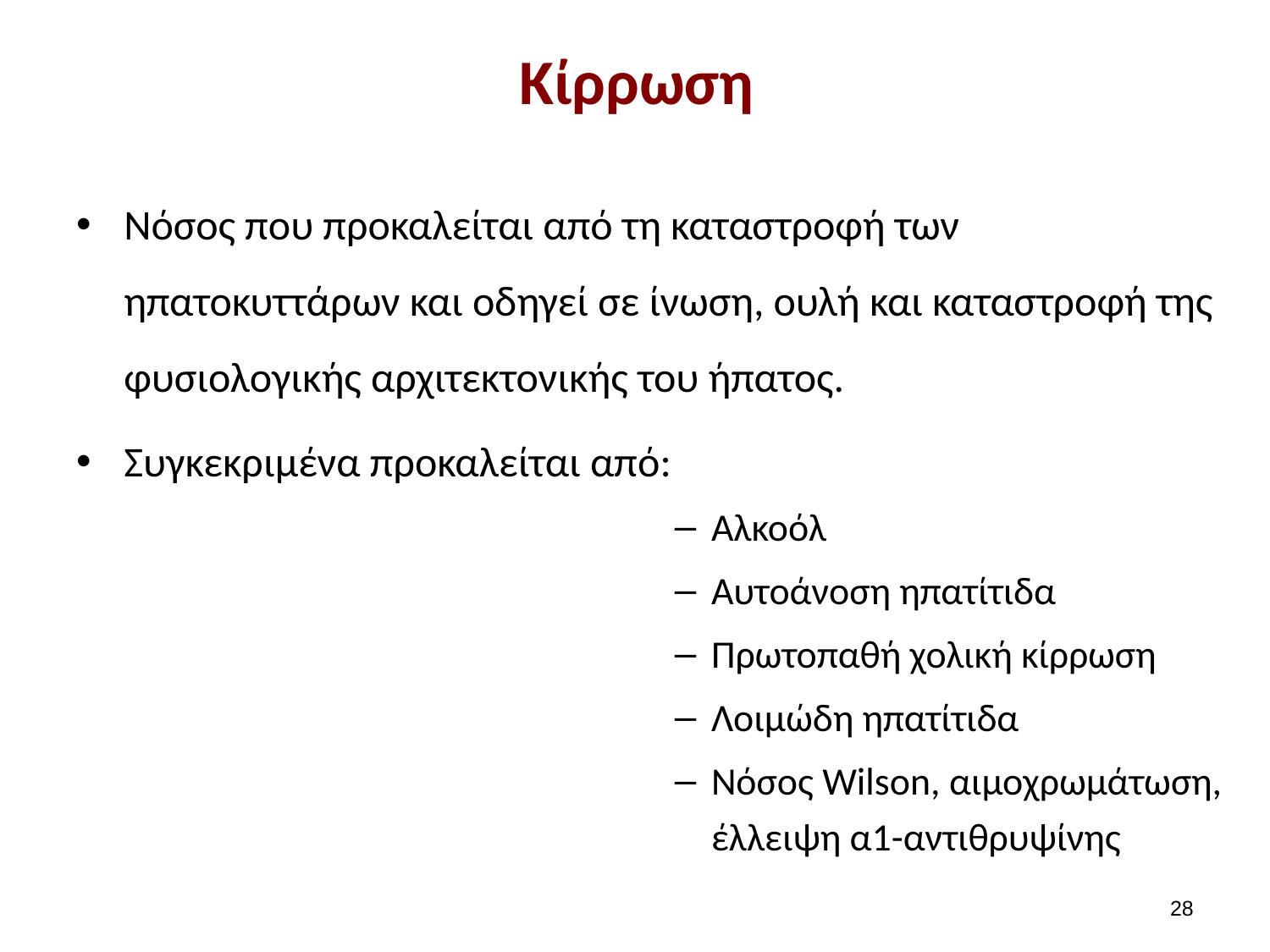

# Κίρρωση
Νόσος που προκαλείται από τη καταστροφή των ηπατοκυττάρων και οδηγεί σε ίνωση, ουλή και καταστροφή της φυσιολογικής αρχιτεκτονικής του ήπατος.
Συγκεκριμένα προκαλείται από:
Αλκοόλ
Αυτοάνοση ηπατίτιδα
Πρωτοπαθή χολική κίρρωση
Λοιμώδη ηπατίτιδα
Νόσος Wilson, αιμοχρωμάτωση, έλλειψη α1-αντιθρυψίνης

28